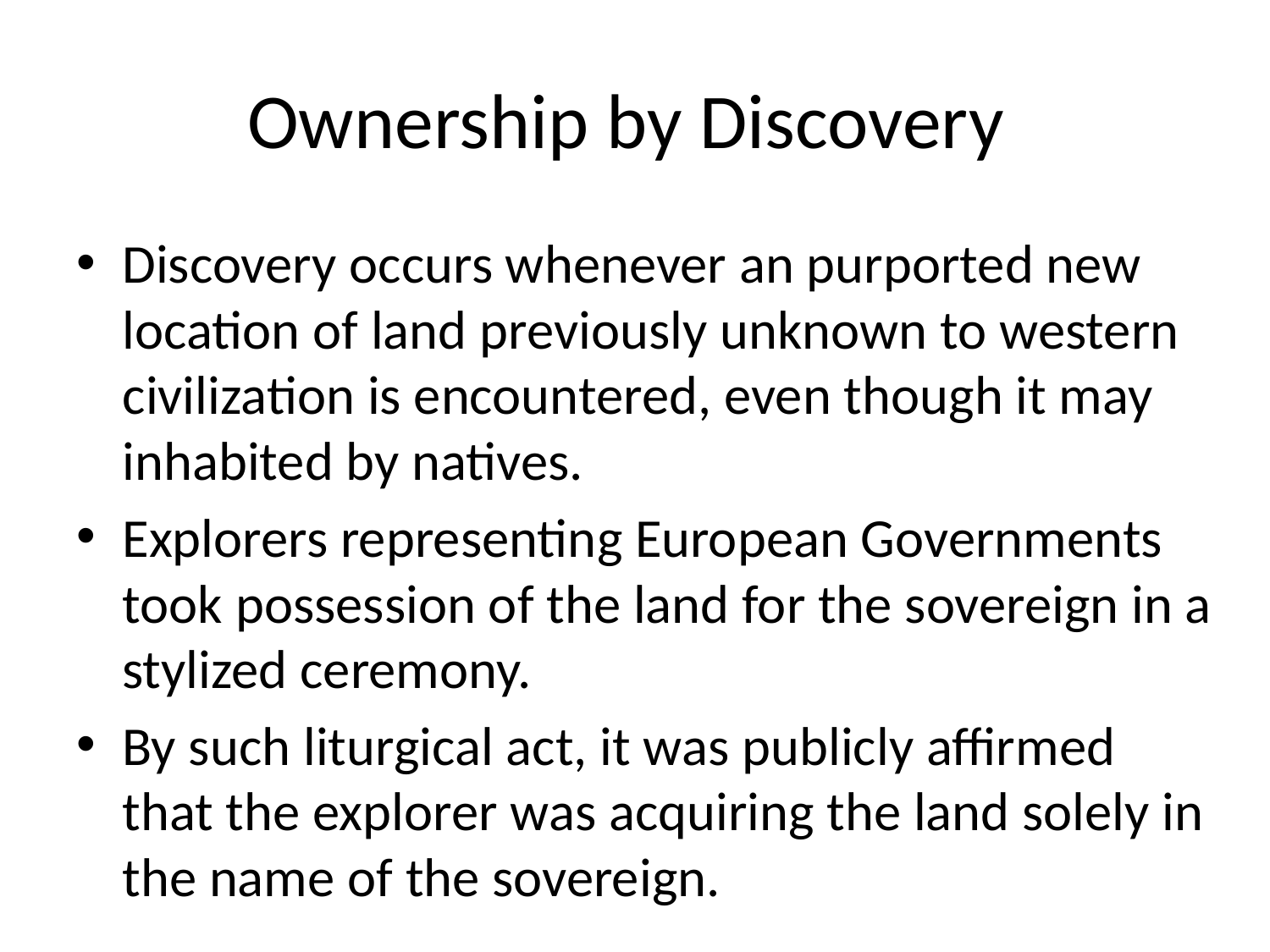

# Ownership by Discovery
Discovery occurs whenever an purported new location of land previously unknown to western civilization is encountered, even though it may inhabited by natives.
Explorers representing European Governments took possession of the land for the sovereign in a stylized ceremony.
By such liturgical act, it was publicly affirmed that the explorer was acquiring the land solely in the name of the sovereign.